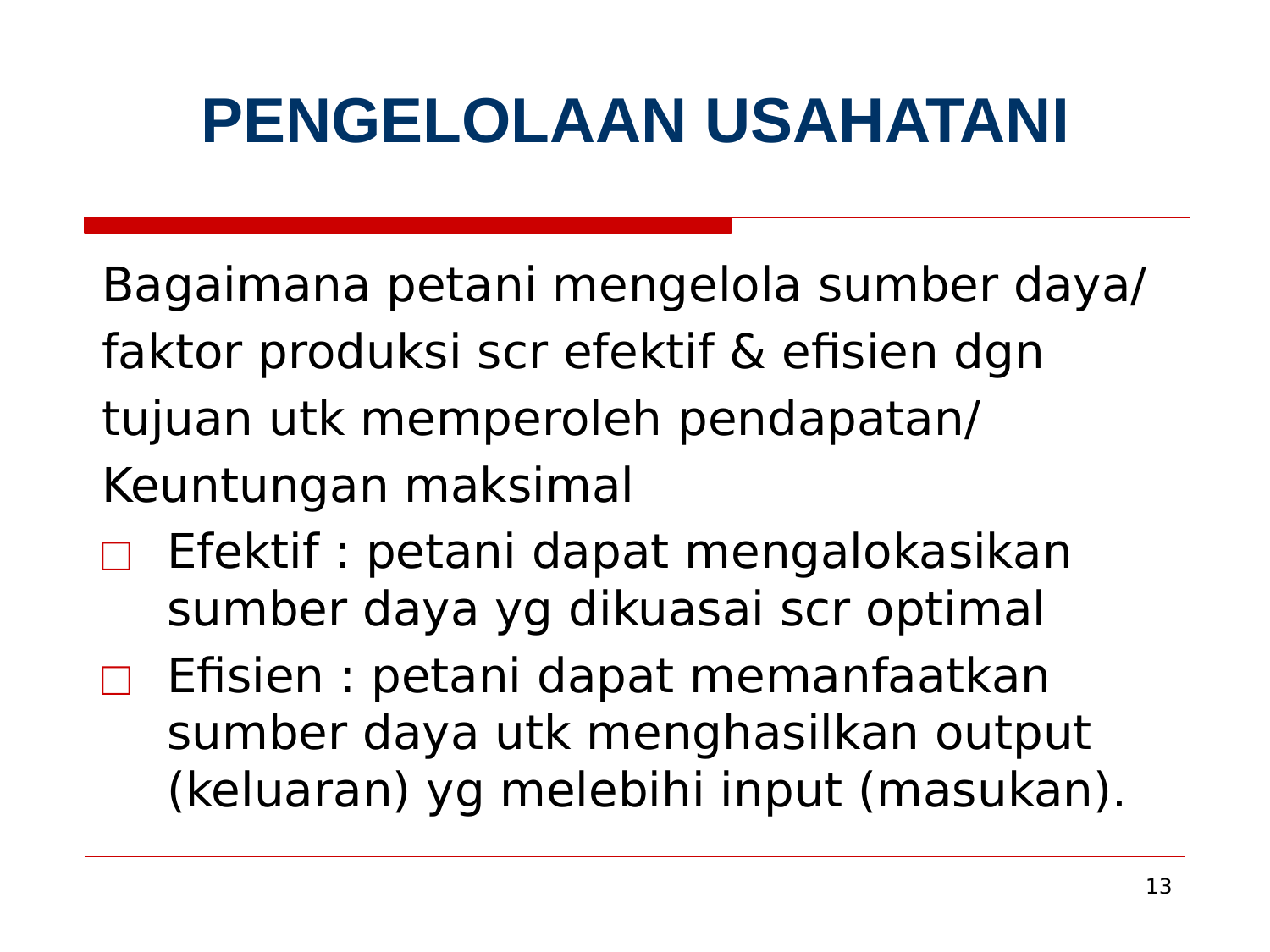

# PENGELOLAAN USAHATANI
Bagaimana petani mengelola sumber daya/
faktor produksi scr efektif & efisien dgn
tujuan utk memperoleh pendapatan/
Keuntungan maksimal
Efektif : petani dapat mengalokasikan sumber daya yg dikuasai scr optimal
Efisien : petani dapat memanfaatkan sumber daya utk menghasilkan output (keluaran) yg melebihi input (masukan).

13